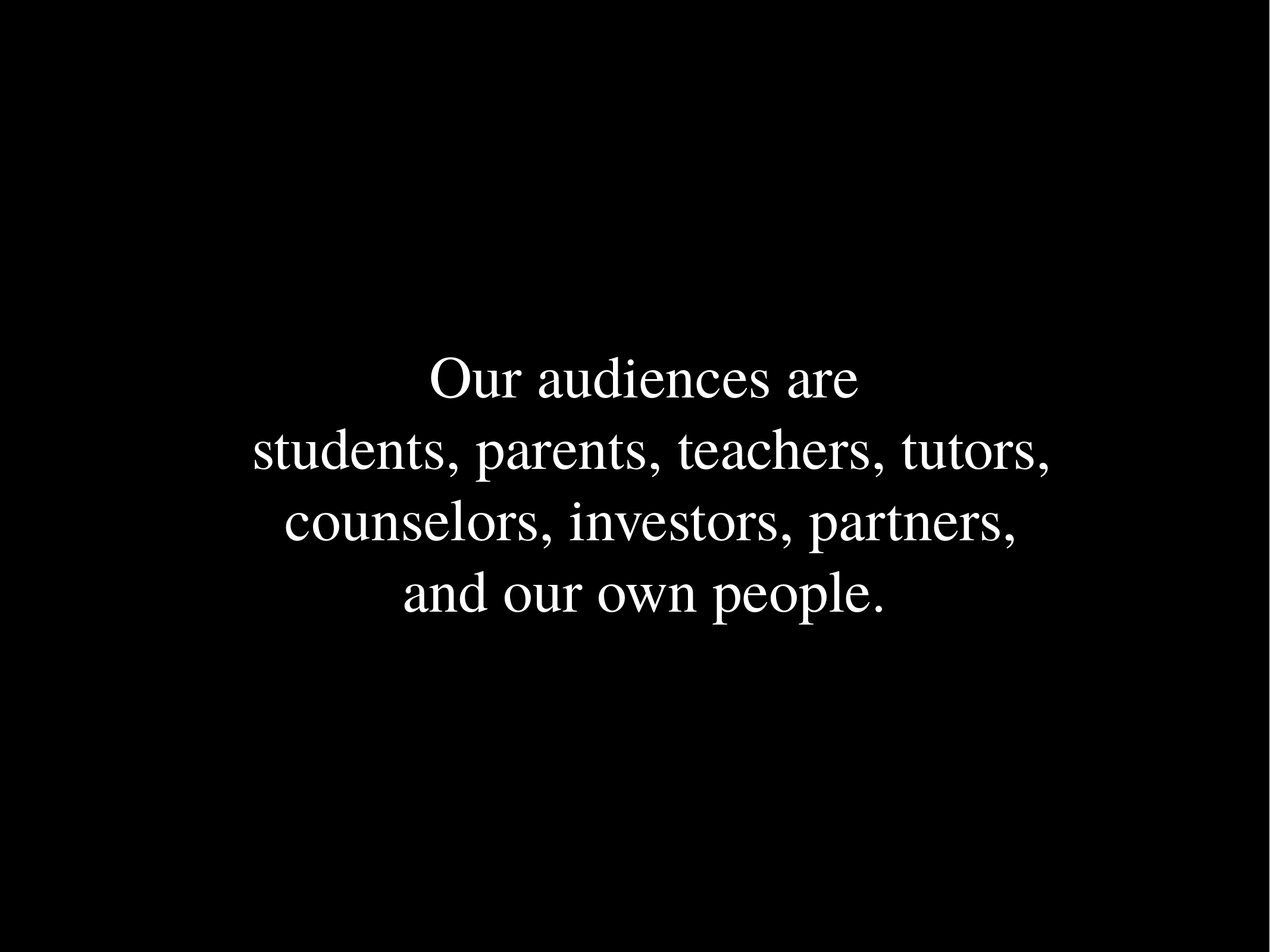

Our audiences are
 students, parents, teachers, tutors, counselors, investors, partners,
and our own people.